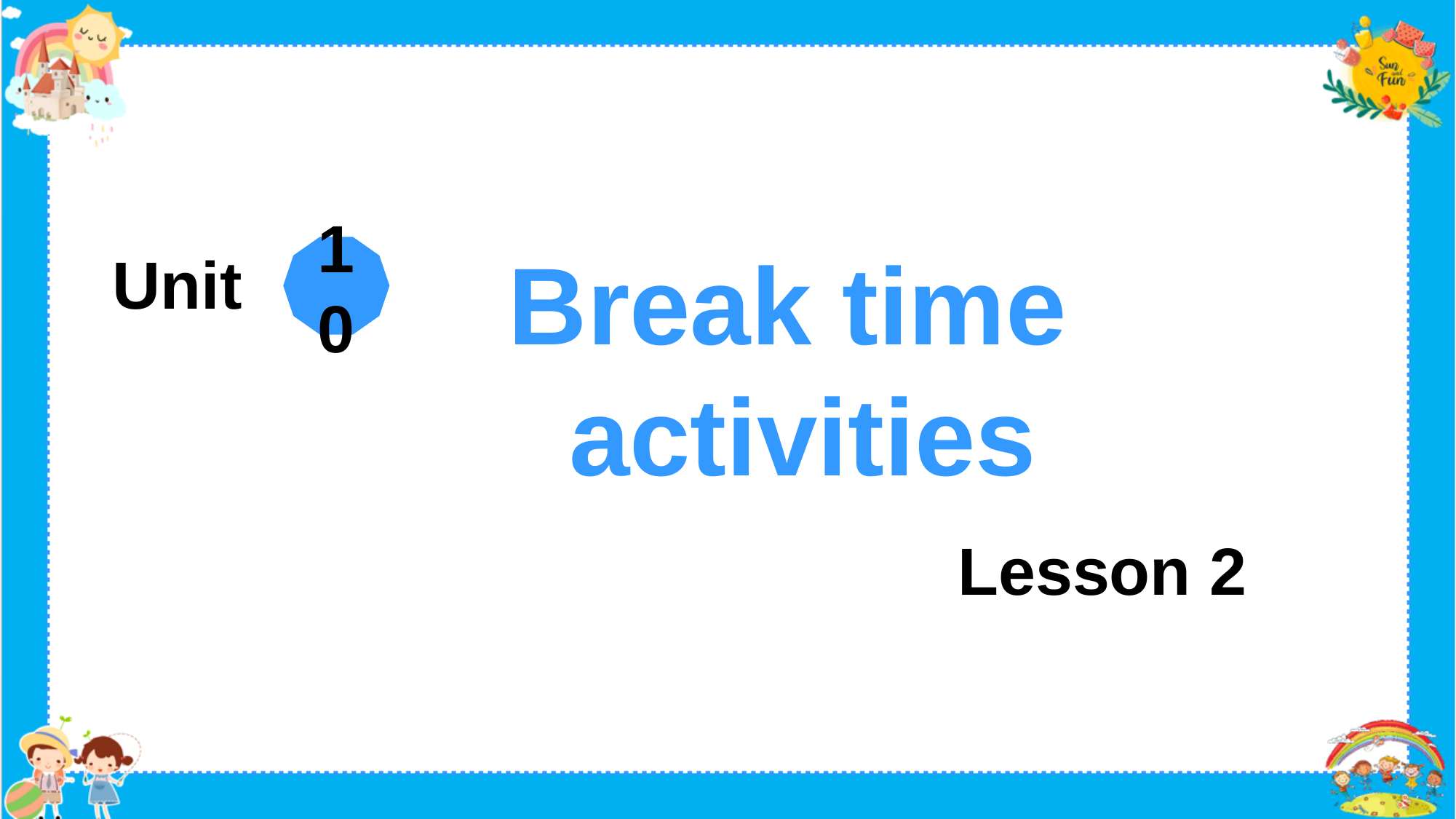

Break time
 activities
Unit
10
Lesson 2